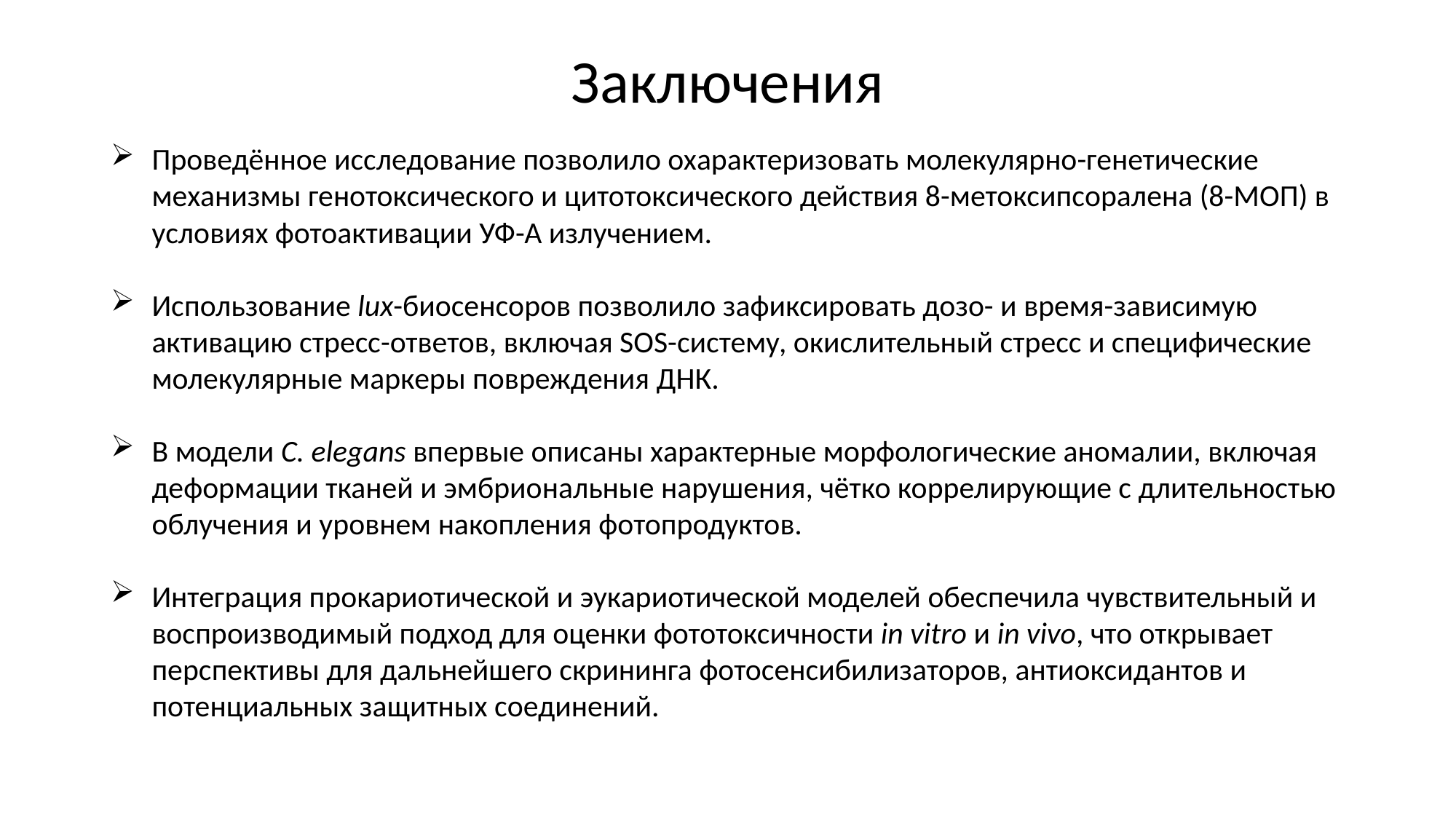

# Заключения
Проведённое исследование позволило охарактеризовать молекулярно-генетические механизмы генотоксического и цитотоксического действия 8-метоксипсоралена (8-МОП) в условиях фотоактивации УФ-А излучением.

Использование lux-биосенсоров позволило зафиксировать дозо- и время-зависимую активацию стресс-ответов, включая SOS-систему, окислительный стресс и специфические молекулярные маркеры повреждения ДНК.

В модели C. elegans впервые описаны характерные морфологические аномалии, включая деформации тканей и эмбриональные нарушения, чётко коррелирующие с длительностью облучения и уровнем накопления фотопродуктов.

Интеграция прокариотической и эукариотической моделей обеспечила чувствительный и воспроизводимый подход для оценки фототоксичности in vitro и in vivo, что открывает перспективы для дальнейшего скрининга фотосенсибилизаторов, антиоксидантов и потенциальных защитных соединений.